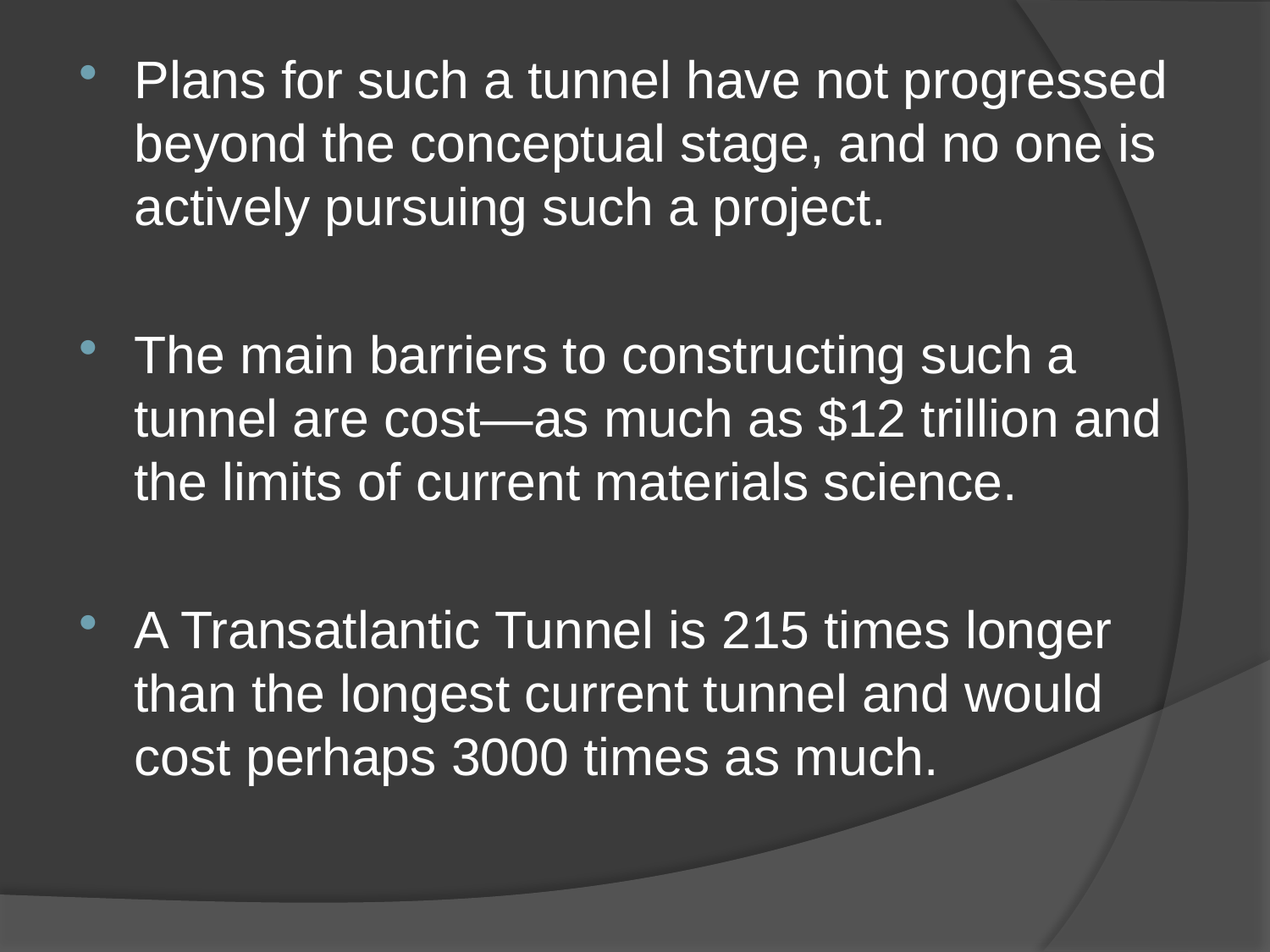

Plans for such a tunnel have not progressed beyond the conceptual stage, and no one is actively pursuing such a project.

The main barriers to constructing such a tunnel are cost—as much as $12 trillion and the limits of current materials science.

A Transatlantic Tunnel is 215 times longer than the longest current tunnel and would cost perhaps 3000 times as much.